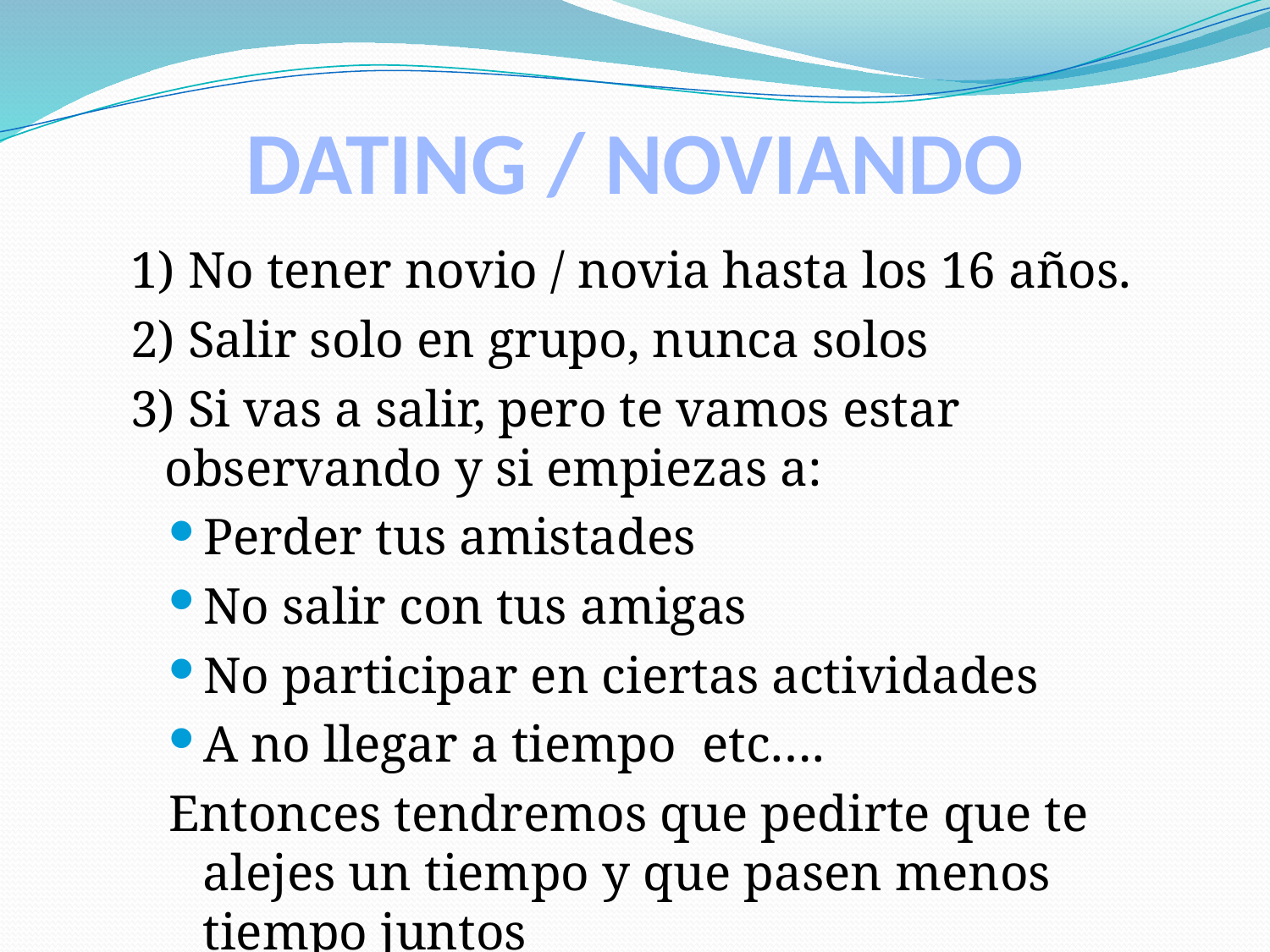

# DATING / NOVIANDO
1) No tener novio / novia hasta los 16 años.
2) Salir solo en grupo, nunca solos
3) Si vas a salir, pero te vamos estar observando y si empiezas a:
Perder tus amistades
No salir con tus amigas
No participar en ciertas actividades
A no llegar a tiempo  etc….
Entonces tendremos que pedirte que te alejes un tiempo y que pasen menos tiempo juntos